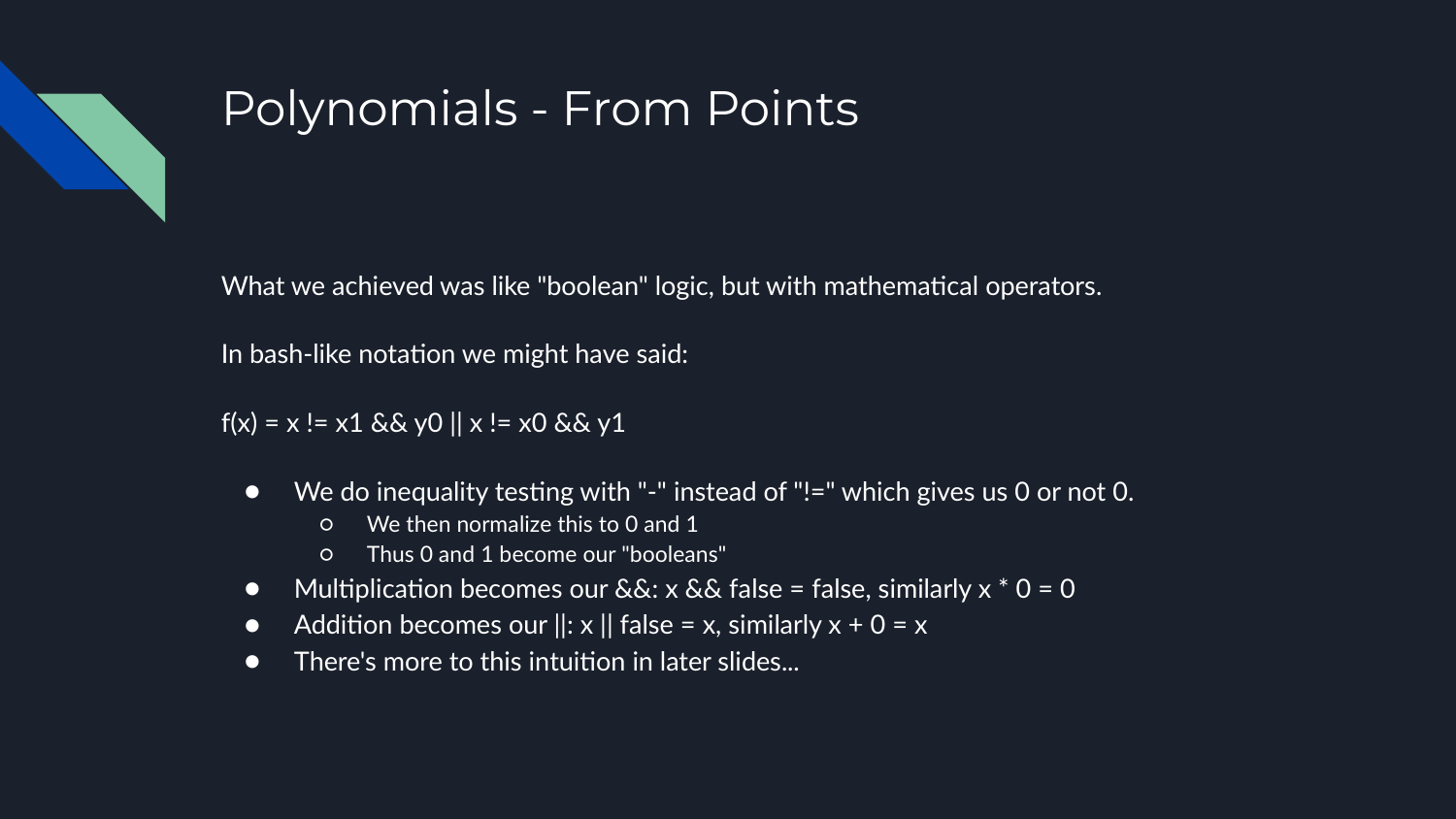

# Polynomials - From Points
What we achieved was like "boolean" logic, but with mathematical operators.
In bash-like notation we might have said:
f(x) = x != x1 && y0 || x != x0 && y1
We do inequality testing with "-" instead of "!=" which gives us 0 or not 0.
We then normalize this to 0 and 1
Thus 0 and 1 become our "booleans"
Multiplication becomes our &&: x && false = false, similarly x * 0 = 0
Addition becomes our ||: x || false = x, similarly x + 0 = x
There's more to this intuition in later slides...